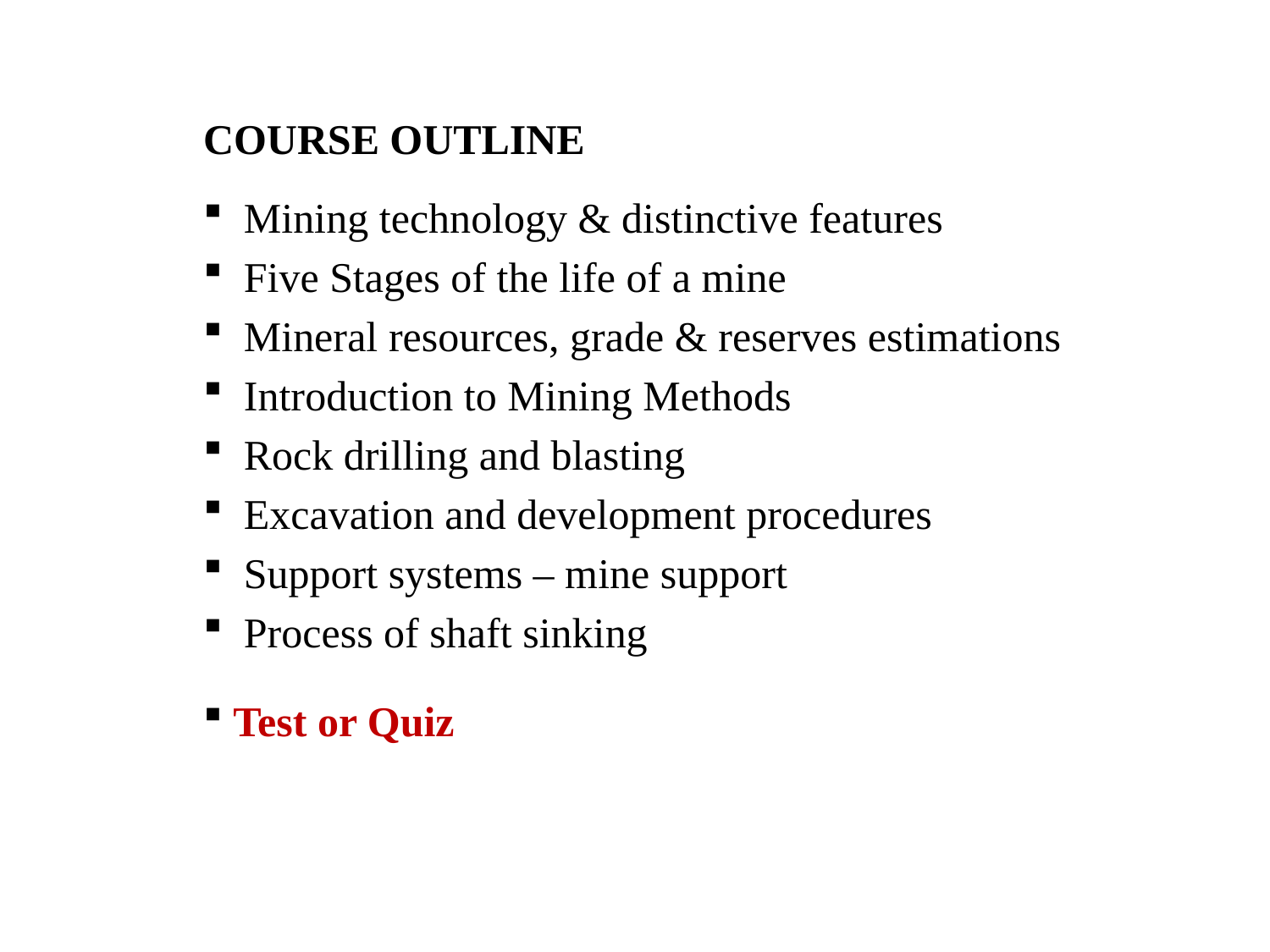

COURSE OUTLINE

  Mining technology & distinctive features
  Five Stages of the life of a mine
  Mineral resources, grade & reserves estimations
  Introduction to Mining Methods
  Rock drilling and blasting
  Excavation and development procedures
  Support systems – mine support
  Process of shaft sinking

 Test or Quiz